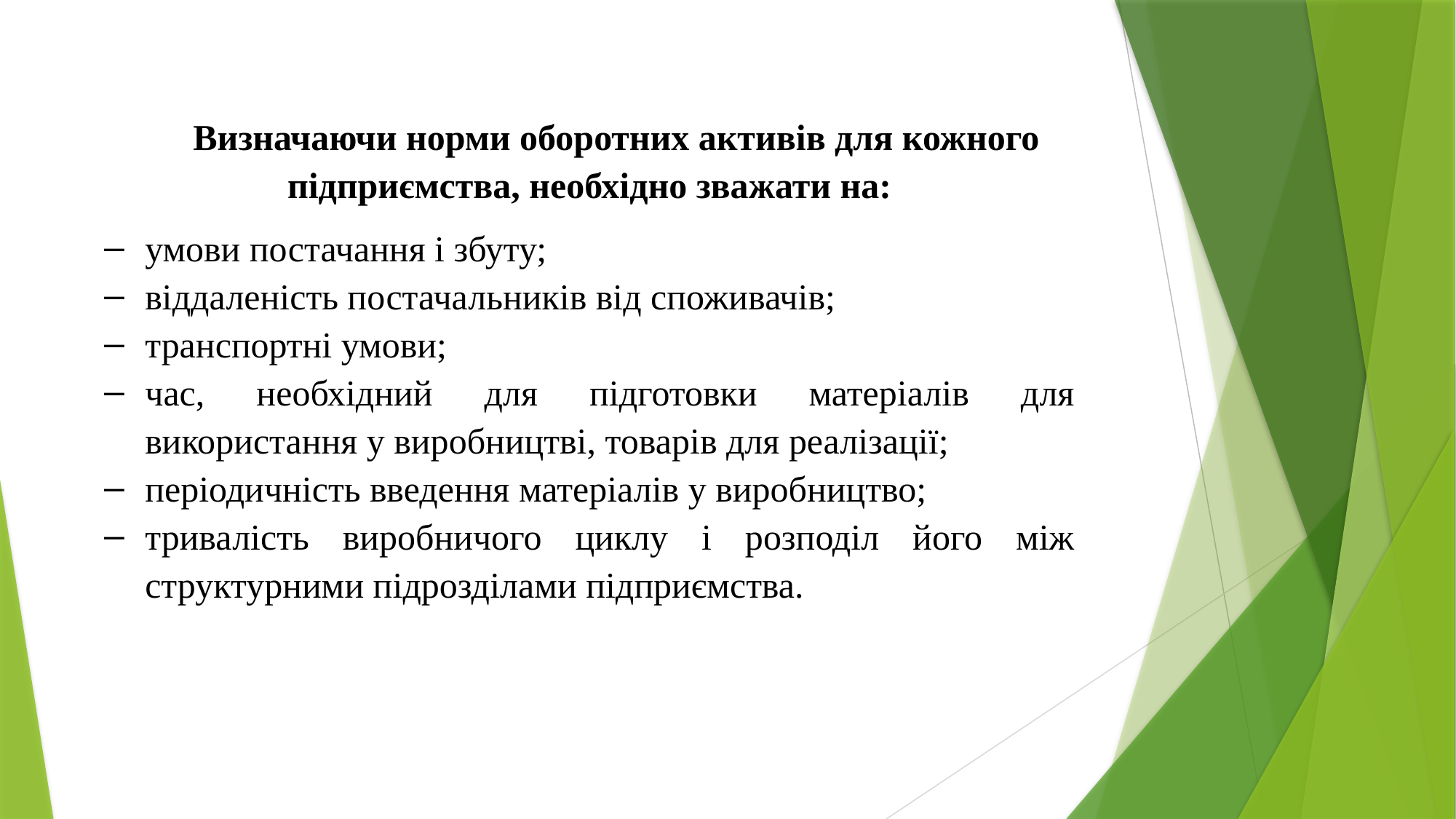

Визначаючи норми оборотних активів для кожного підприємства, необхідно зважати на:
умови постачання і збуту;
віддаленість постачальників від споживачів;
транспортні умови;
час, необхідний для підготовки матеріалів для використання у виробництві, товарів для реалізації;
періодичність введення матеріалів у виробництво;
тривалість виробничого циклу і розподіл його між структурними підрозділами підприємства.